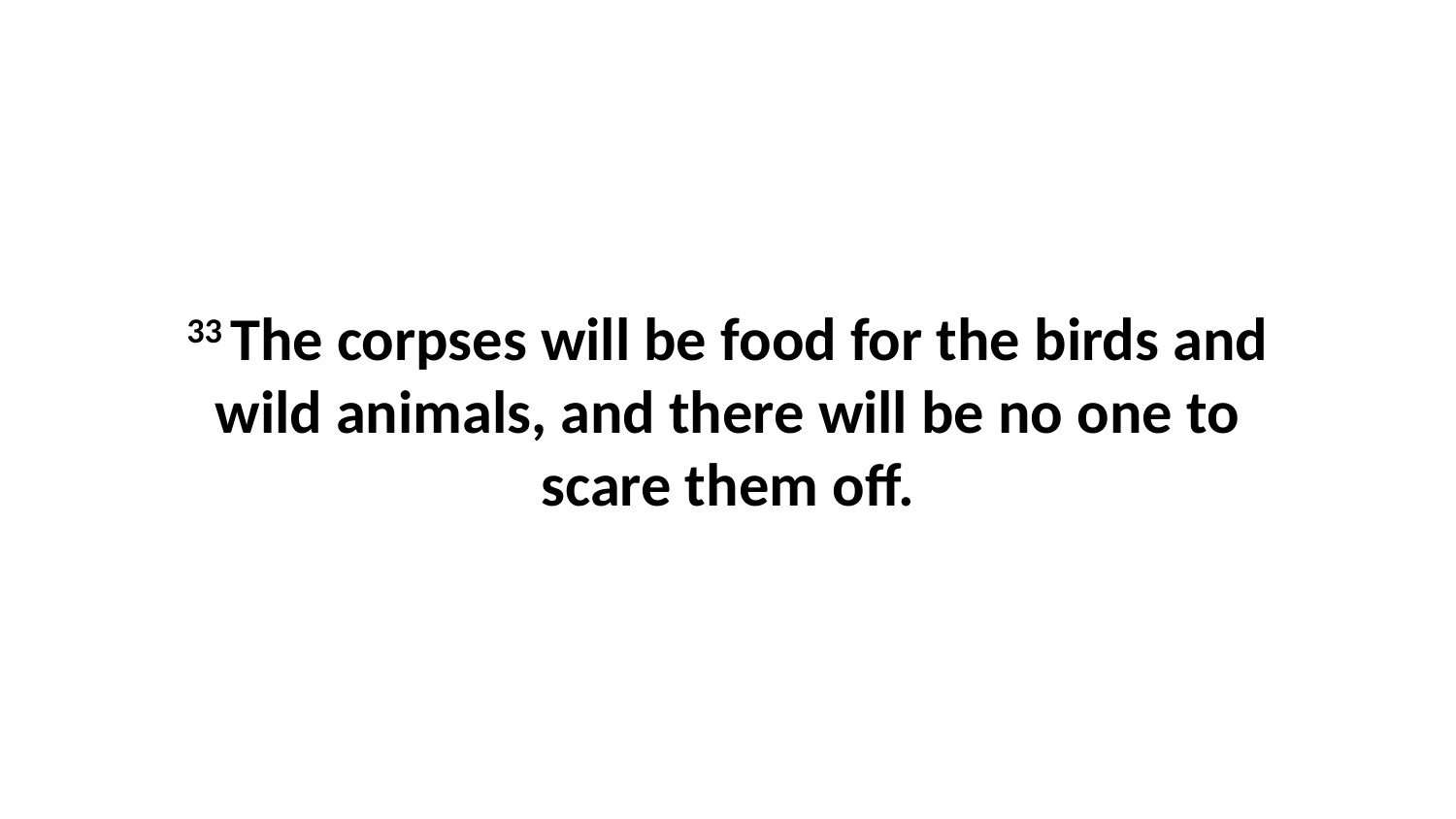

33 The corpses will be food for the birds and wild animals, and there will be no one to scare them off.